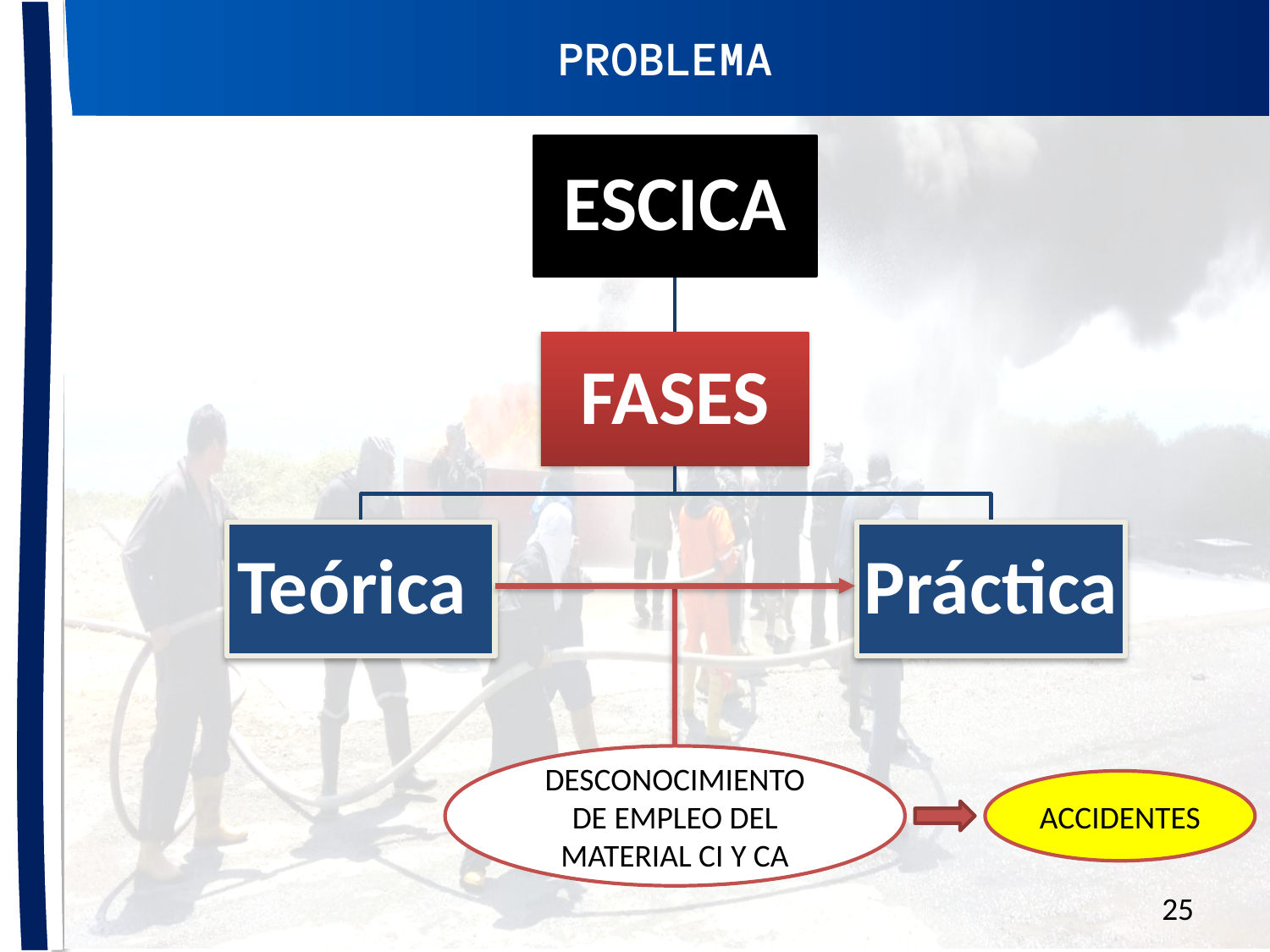

PROBLEMA
ESCICA
FASES
Teórica
Práctica
DESCONOCIMIENTO DE EMPLEO DEL MATERIAL CI Y CA
ACCIDENTES

25